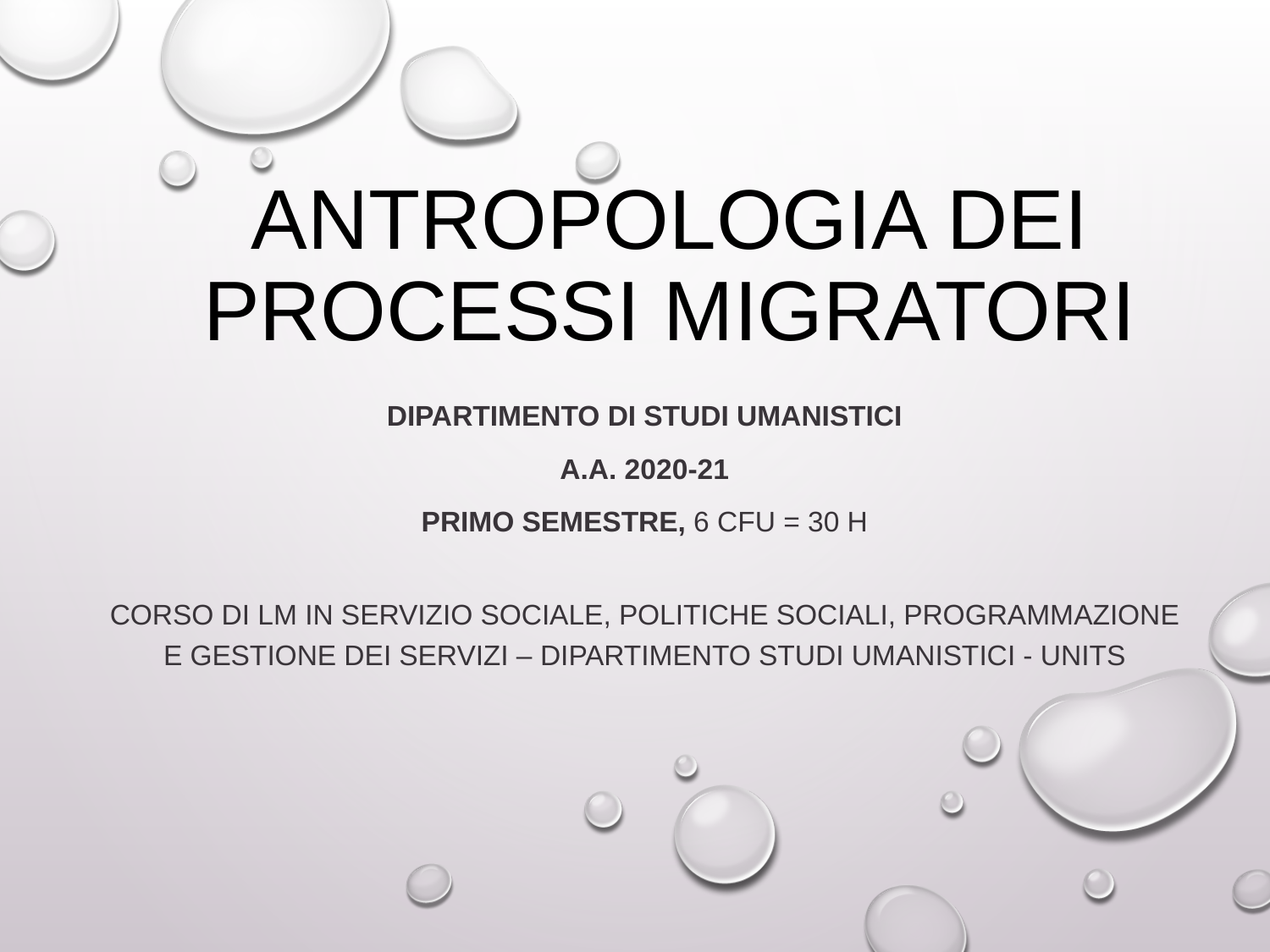

# ANTROPOLOGIA DEI PROCESSI MIGRATORI
Dipartimento di Studi Umanistici
A.A. 2020-21
Primo semestre, 6 cfu = 30 h

Corso di LM in Servizio Sociale, politiche sociali, programmazione e gestione dei servizi – Dipartimento Studi Umanistici - UNITS